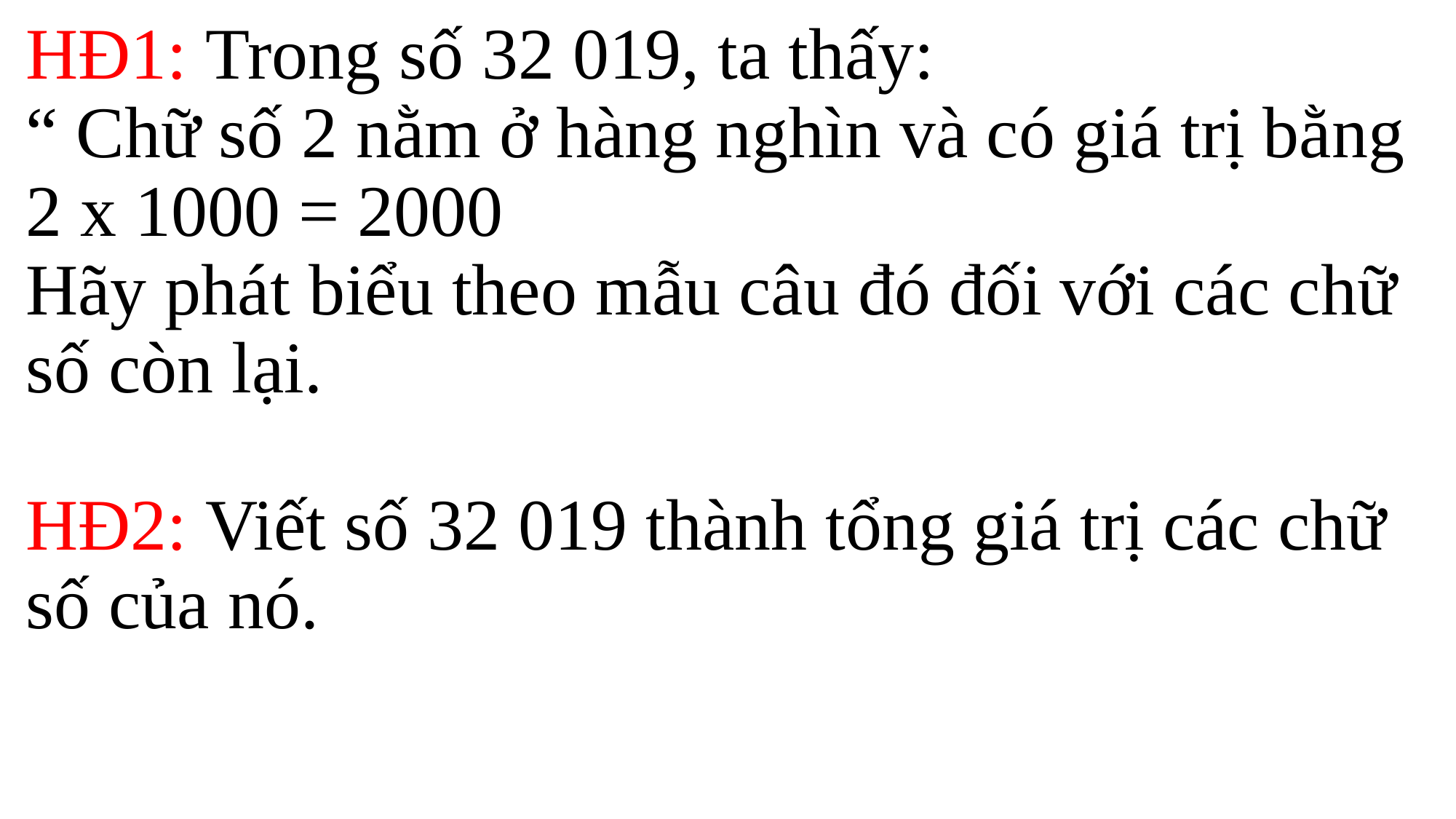

# HĐ1: Trong số 32 019, ta thấy: “ Chữ số 2 nằm ở hàng nghìn và có giá trị bằng 2 x 1000 = 2000 Hãy phát biểu theo mẫu câu đó đối với các chữ số còn lại. HĐ2: Viết số 32 019 thành tổng giá trị các chữ số của nó.